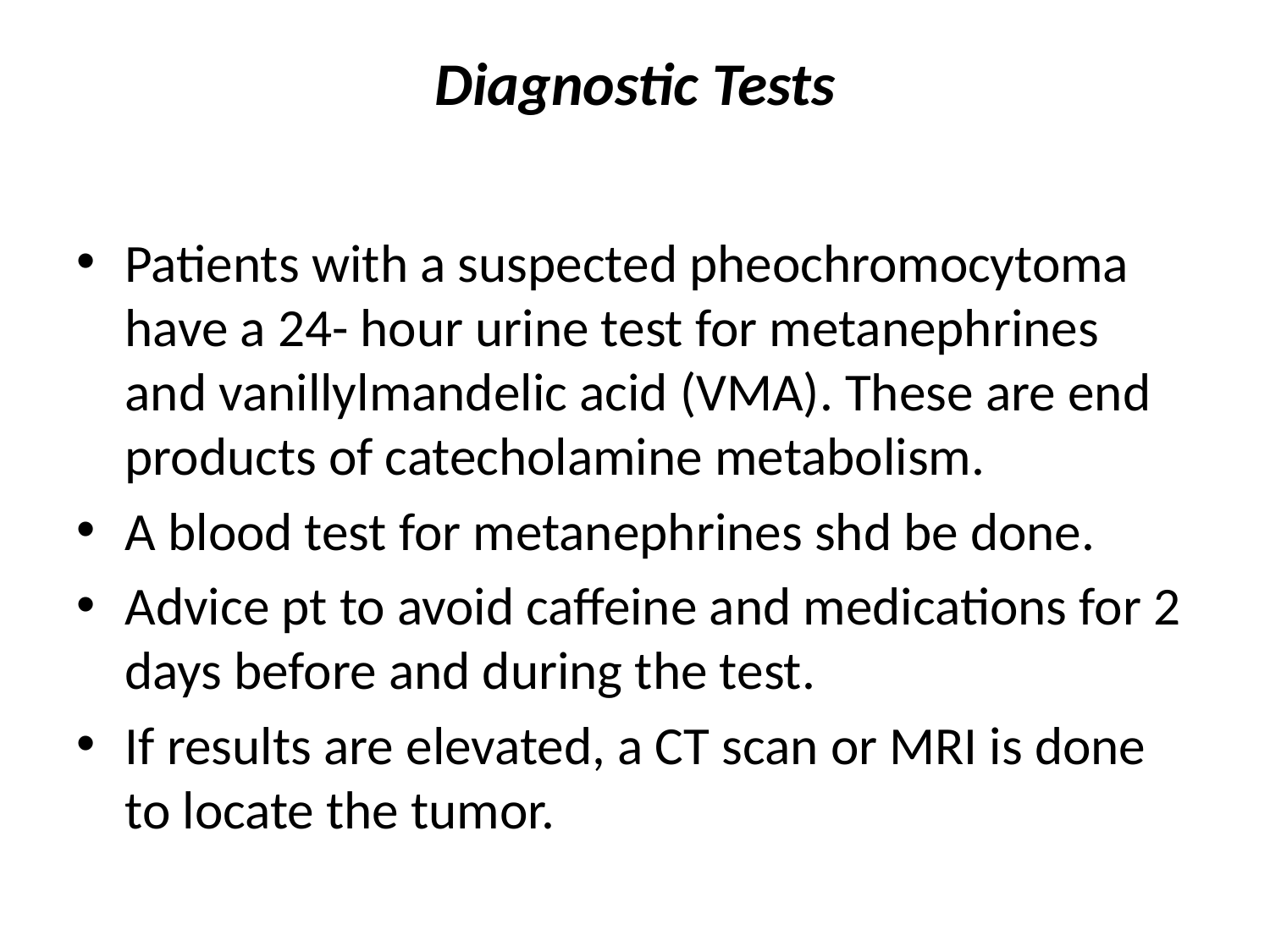

# Diagnostic Tests
Patients with a suspected pheochromocytoma have a 24- hour urine test for metanephrines and vanillylmandelic acid (VMA). These are end products of catecholamine metabolism.
A blood test for metanephrines shd be done.
Advice pt to avoid caffeine and medications for 2 days before and during the test.
If results are elevated, a CT scan or MRI is done to locate the tumor.